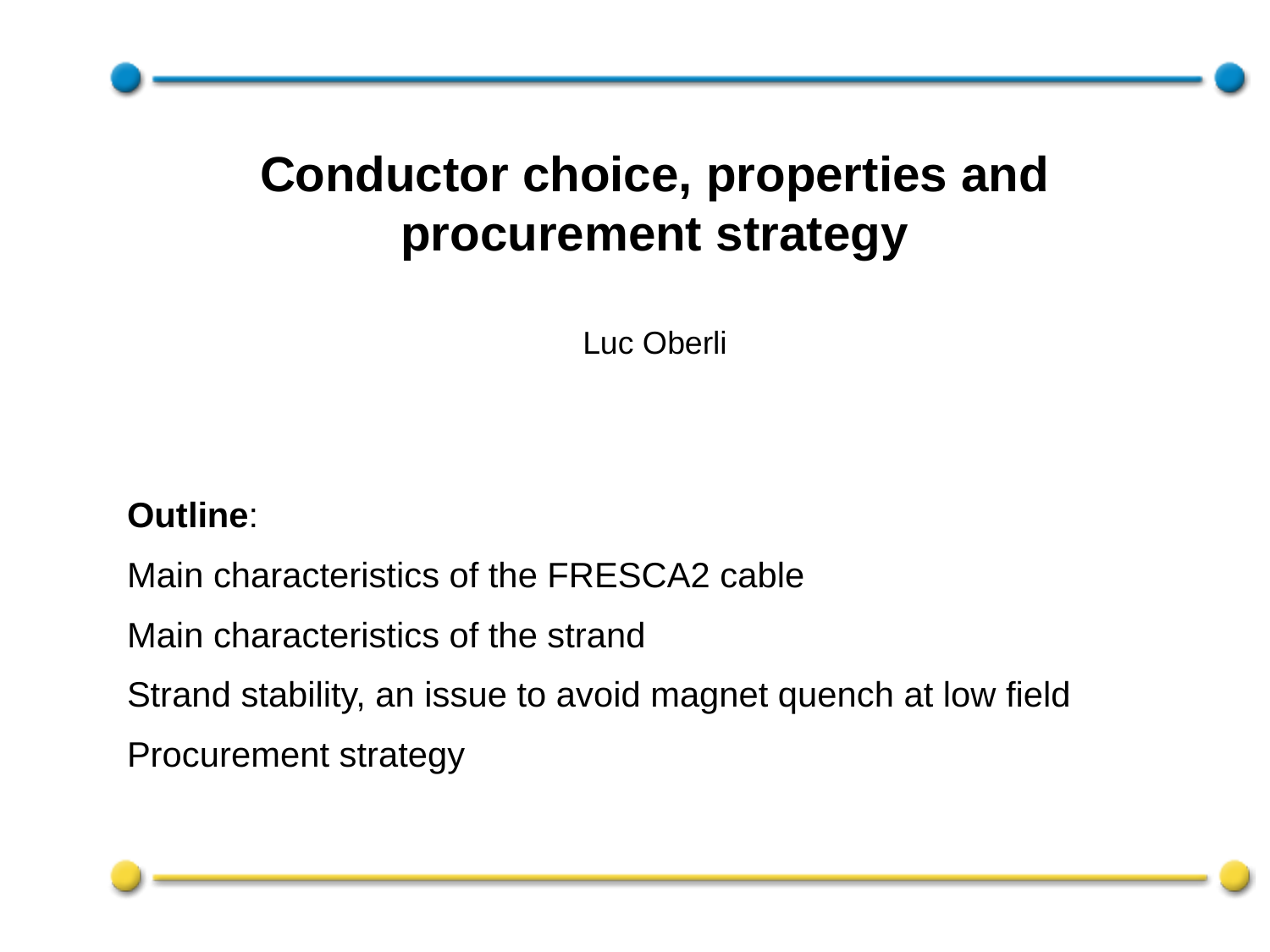

Conductor choice, properties and procurement strategy
Luc Oberli
Outline:
Main characteristics of the FRESCA2 cable
Main characteristics of the strand
Strand stability, an issue to avoid magnet quench at low field
Procurement strategy